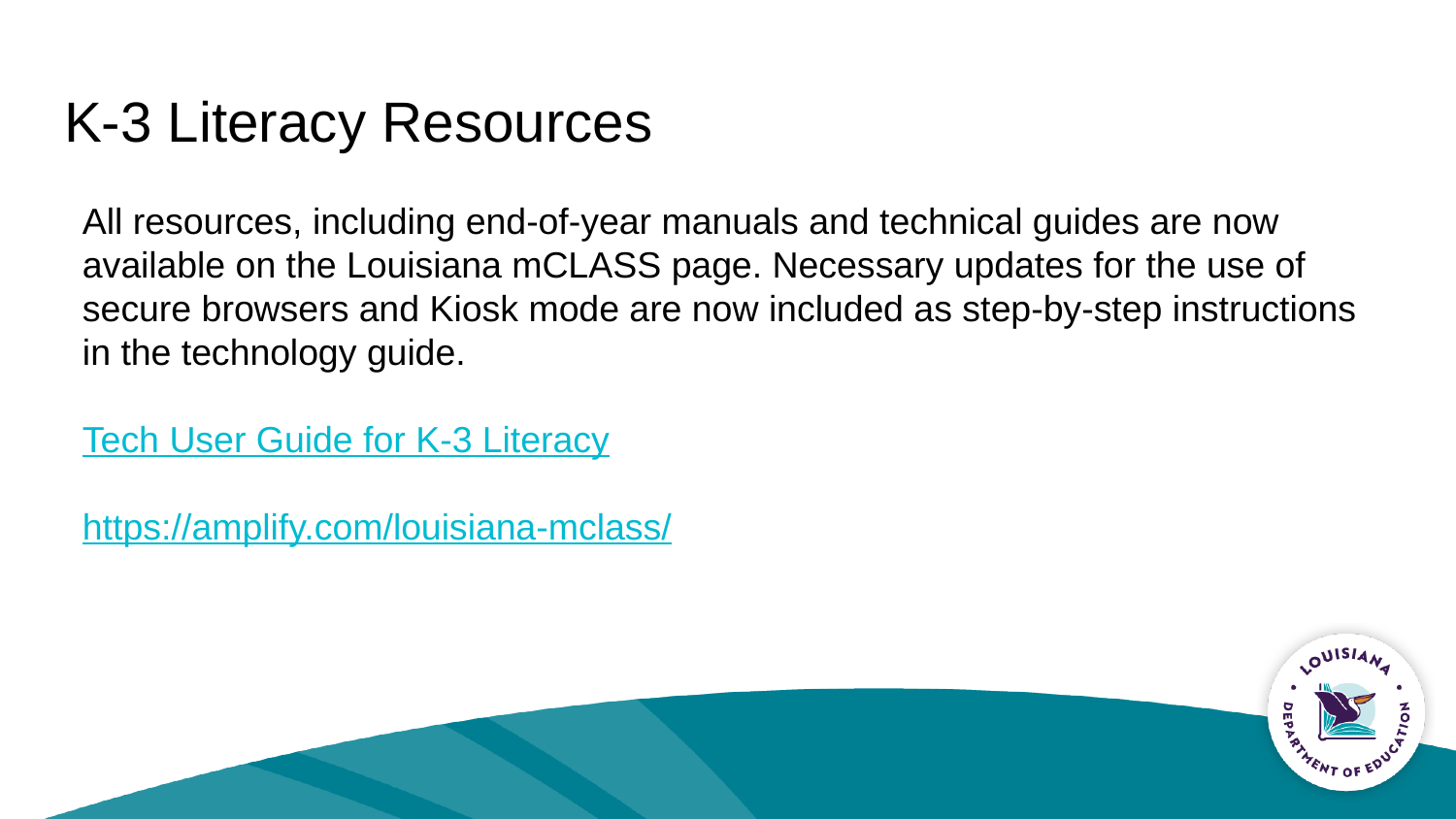

# K-3 Literacy Resources
All resources, including end-of-year manuals and technical guides are now available on the Louisiana mCLASS page. Necessary updates for the use of secure browsers and Kiosk mode are now included as step-by-step instructions in the technology guide.

Tech User Guide for K-3 Literacy

https://amplify.com/louisiana-mclass/